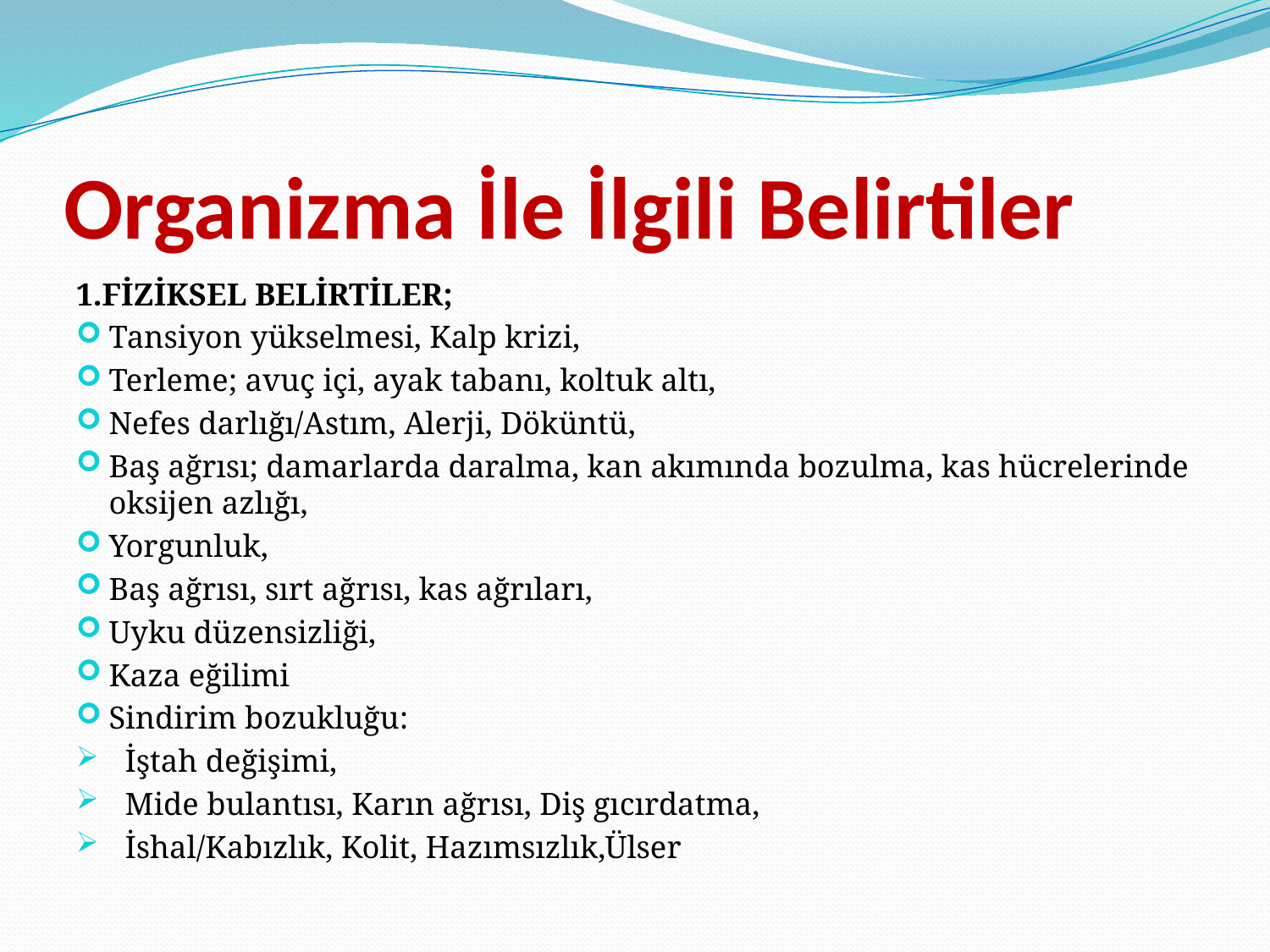

# Organizma İle İlgili Belirtiler
1.FİZİKSEL BELİRTİLER;
Tansiyon yükselmesi, Kalp krizi,
Terleme; avuç içi, ayak tabanı, koltuk altı,
Nefes darlığı/Astım, Alerji, Döküntü,
Baş ağrısı; damarlarda daralma, kan akımında bozulma, kas hücrelerinde oksijen azlığı,
Yorgunluk,
Baş ağrısı, sırt ağrısı, kas ağrıları,
Uyku düzensizliği,
Kaza eğilimi
Sindirim bozukluğu:
  İştah değişimi,
  Mide bulantısı, Karın ağrısı, Diş gıcırdatma,
  İshal/Kabızlık, Kolit, Hazımsızlık,Ülser